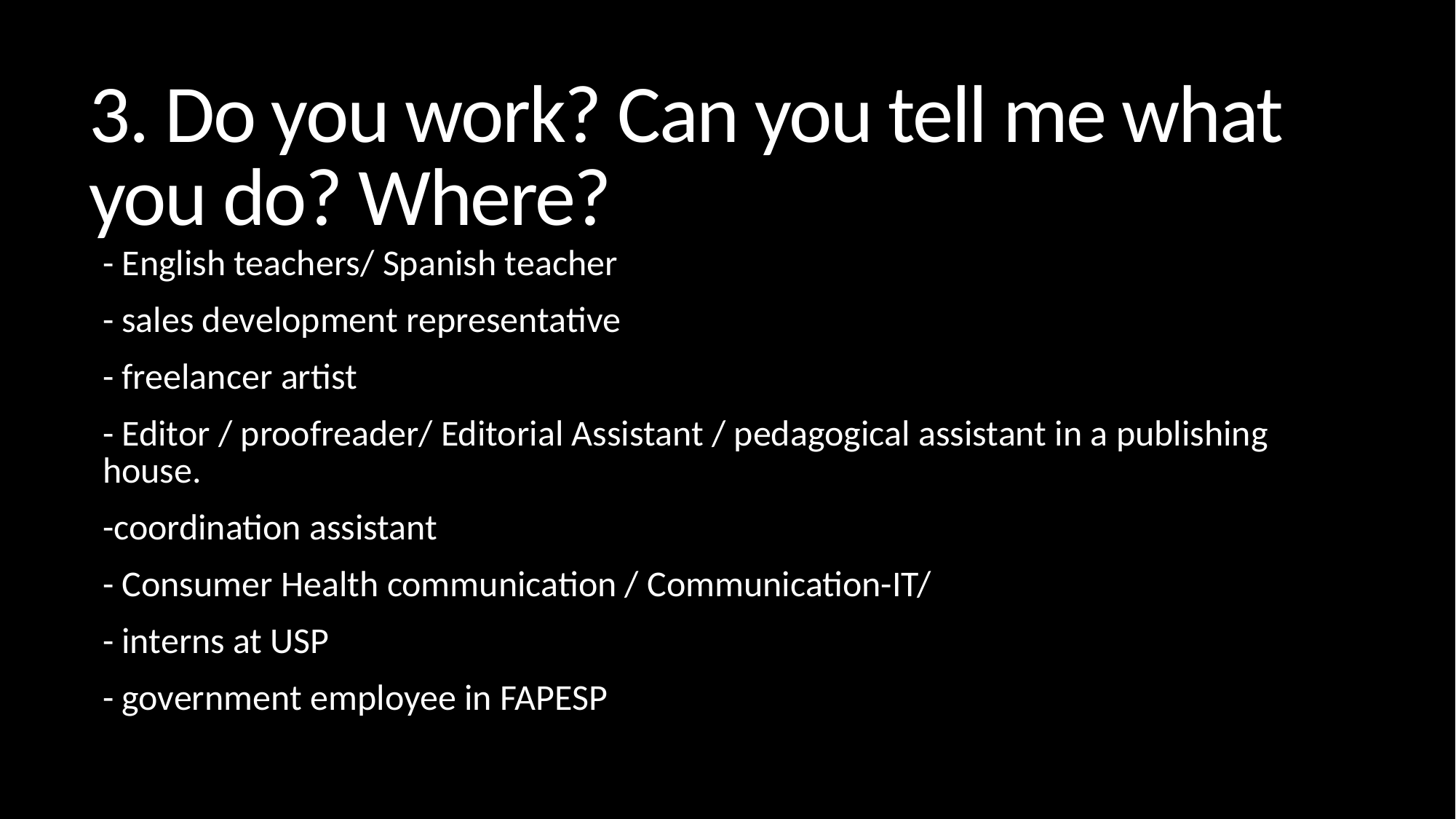

# 3. Do you work? Can you tell me what you do? Where?
- English teachers/ Spanish teacher
- sales development representative
- freelancer artist
- Editor / proofreader/ Editorial Assistant / pedagogical assistant in a publishing house.
-coordination assistant
- Consumer Health communication / Communication-IT/
- interns at USP
- government employee in FAPESP